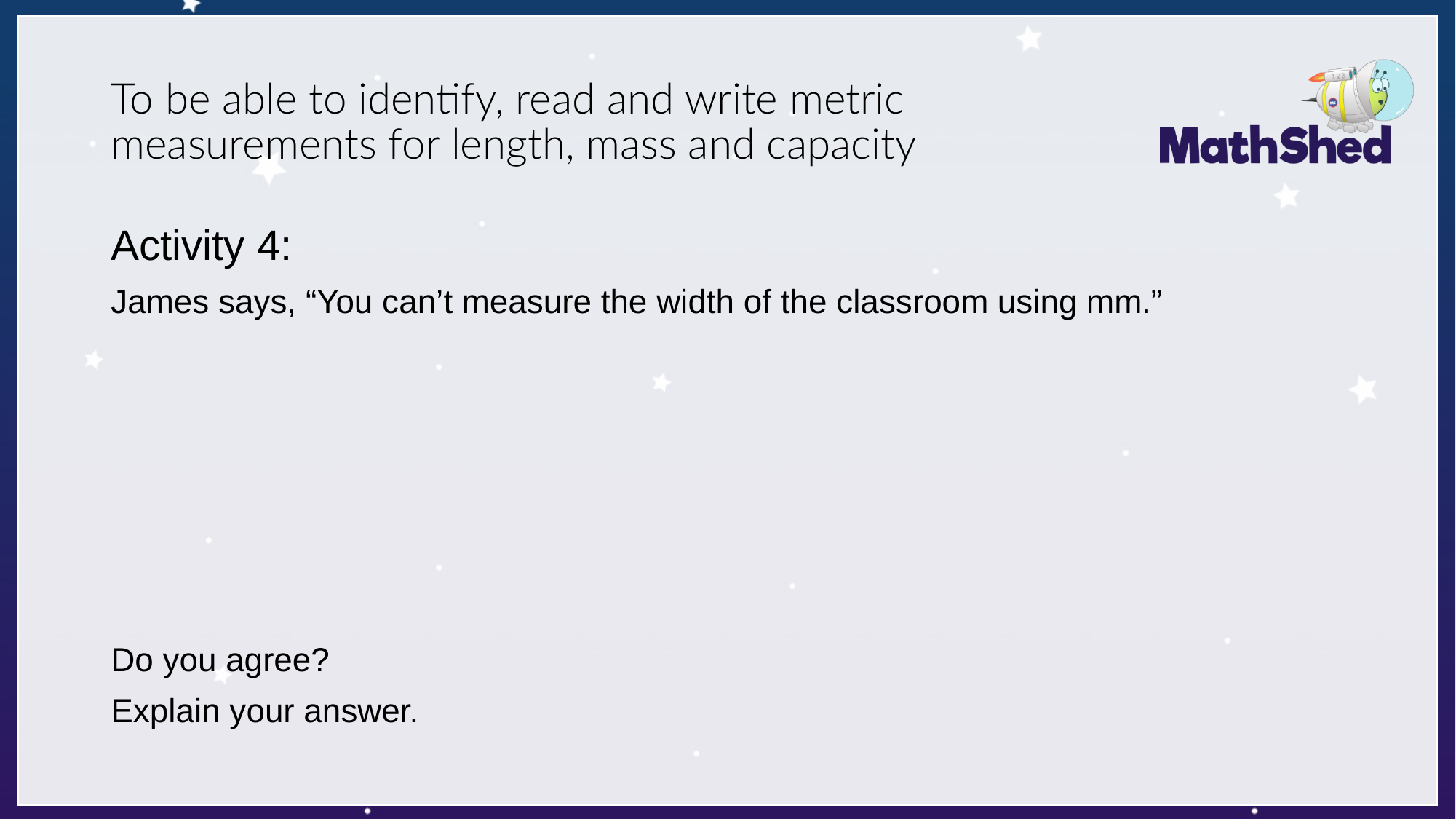

# To be able to identify, read and write metric measurements for length, mass and capacity
Activity 4:
James says, “You can’t measure the width of the classroom using mm.”

Do you agree?
Explain your answer.